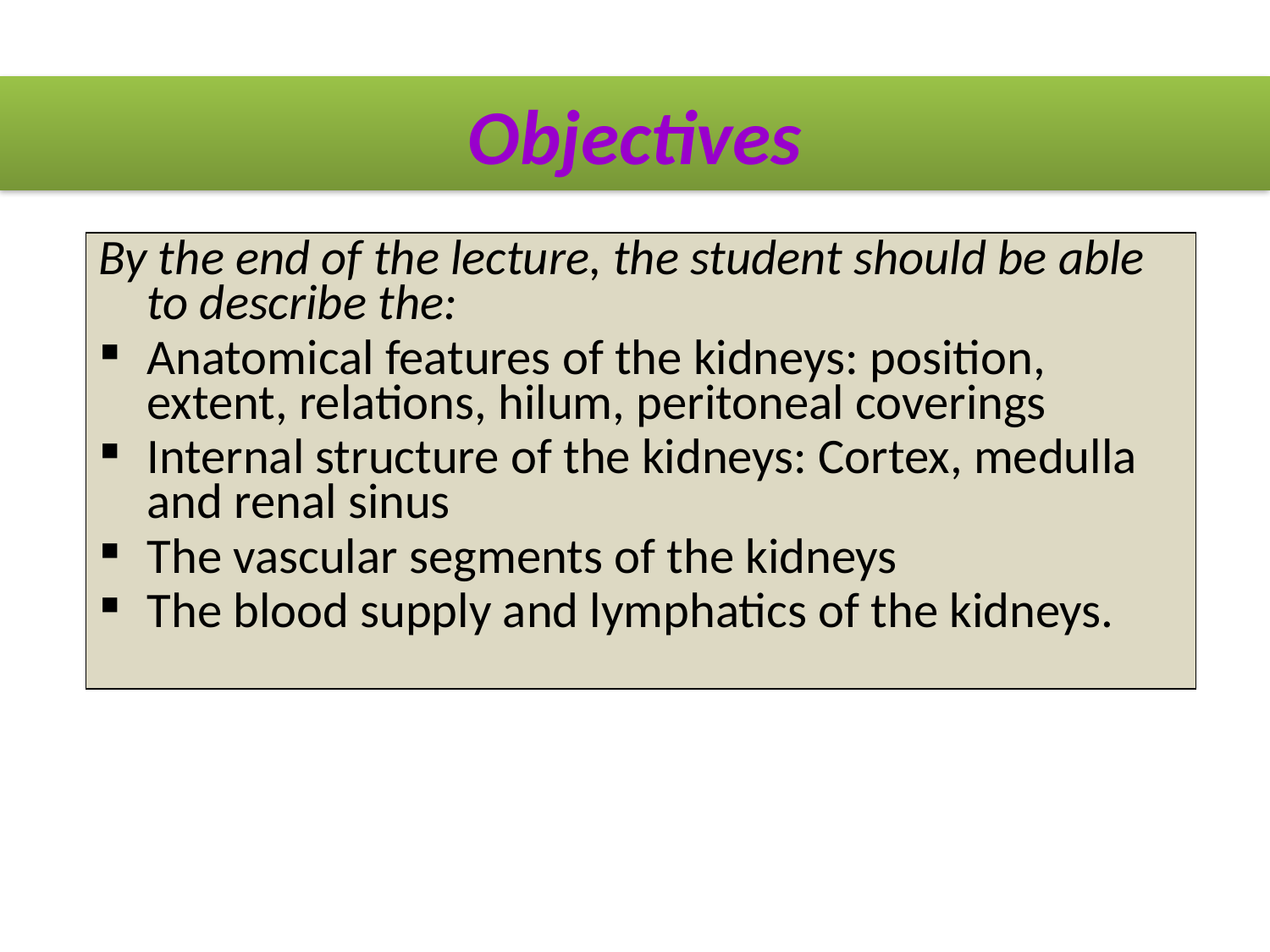

Objectives
By the end of the lecture, the student should be able to describe the:
Anatomical features of the kidneys: position, extent, relations, hilum, peritoneal coverings
Internal structure of the kidneys: Cortex, medulla and renal sinus
The vascular segments of the kidneys
The blood supply and lymphatics of the kidneys.